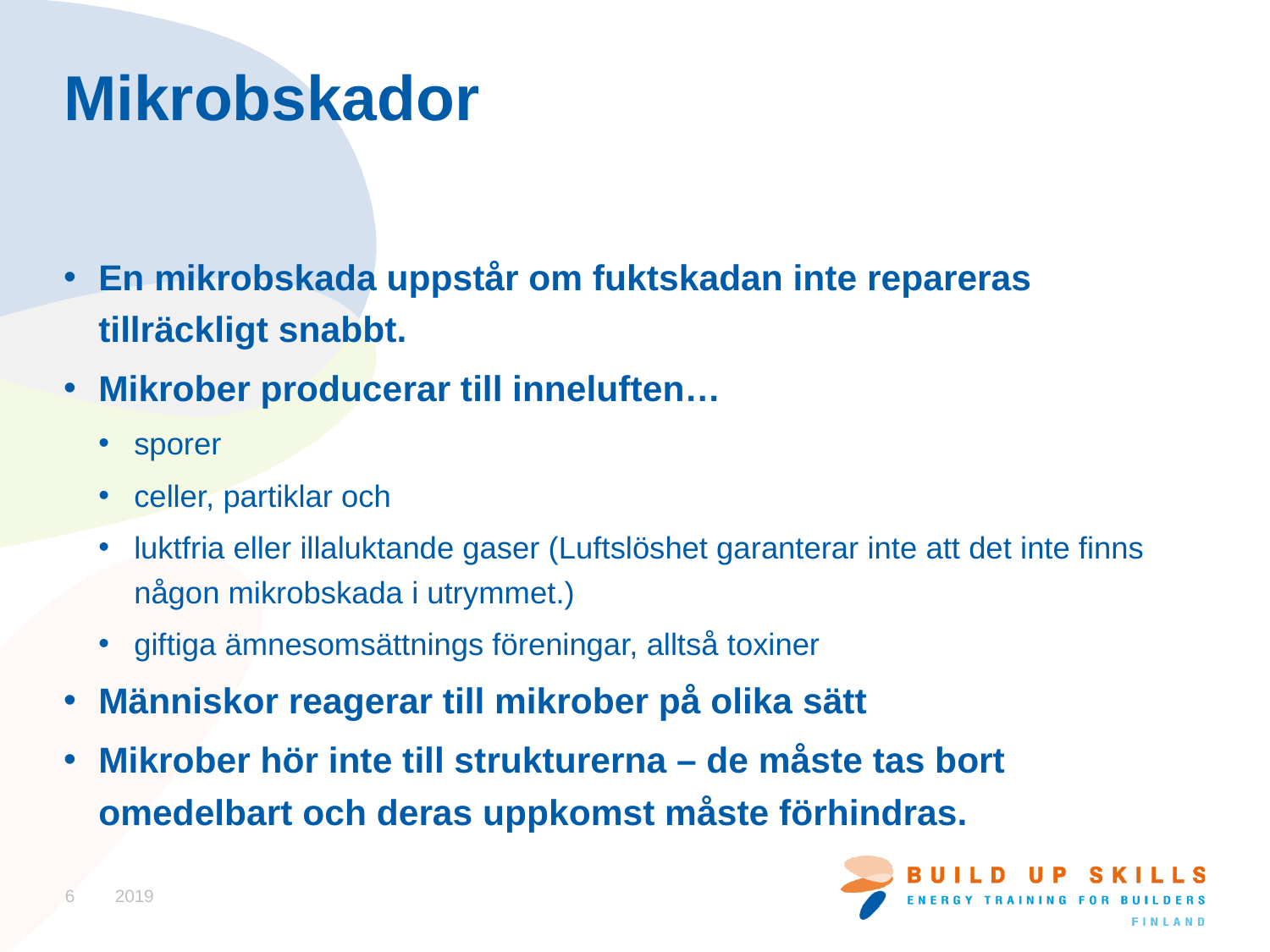

# Mikrobskador
En mikrobskada uppstår om fuktskadan inte repareras tillräckligt snabbt.
Mikrober producerar till inneluften…
sporer
celler, partiklar och
luktfria eller illaluktande gaser (Luftslöshet garanterar inte att det inte finns någon mikrobskada i utrymmet.)
giftiga ämnesomsättnings föreningar, alltså toxiner
Människor reagerar till mikrober på olika sätt
Mikrober hör inte till strukturerna – de måste tas bort omedelbart och deras uppkomst måste förhindras.

6
2019